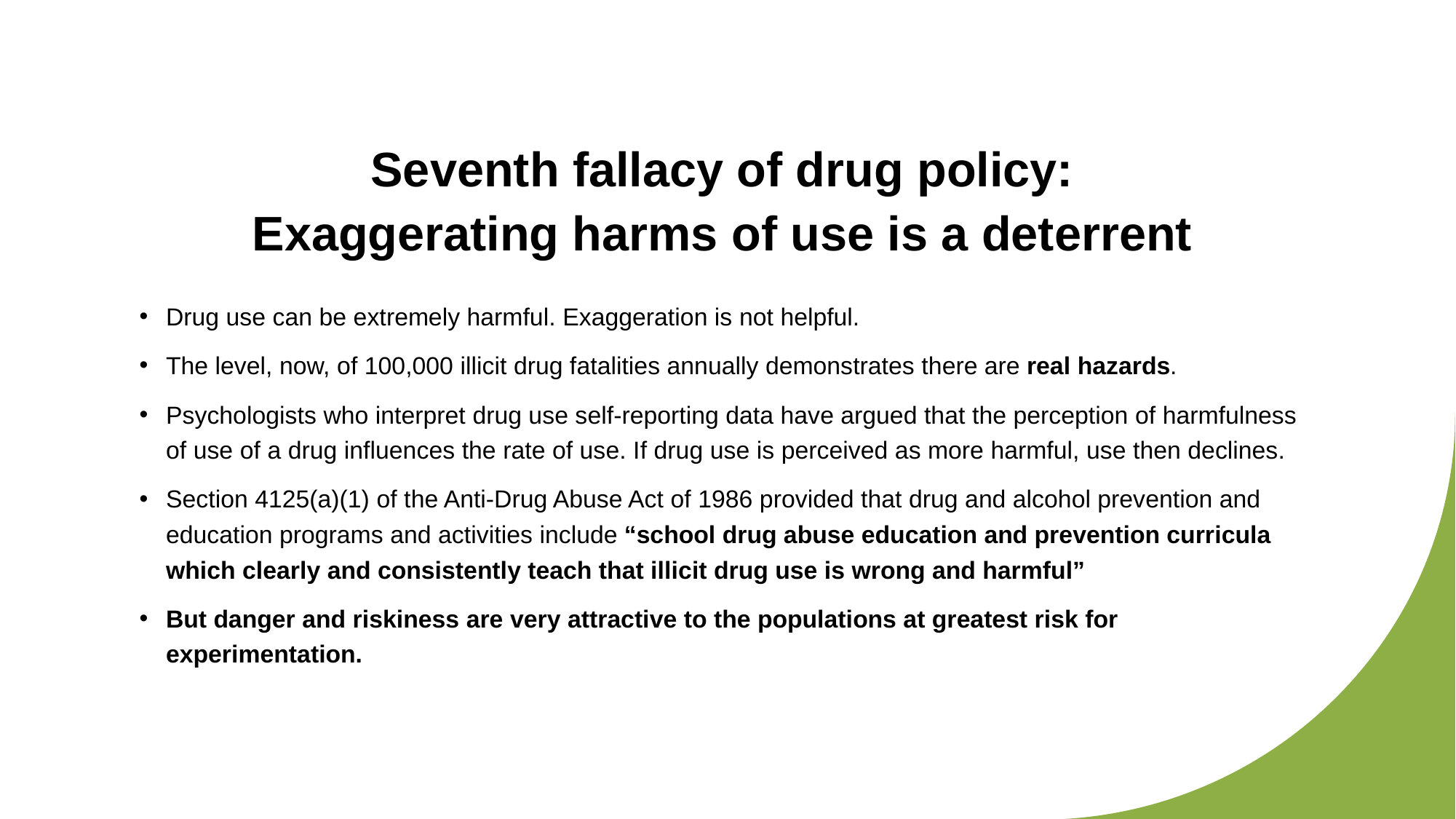

# Seventh fallacy of drug policy: Exaggerating harms of use is a deterrent
Drug use can be extremely harmful. Exaggeration is not helpful.
The level, now, of 100,000 illicit drug fatalities annually demonstrates there are real hazards.
Psychologists who interpret drug use self-reporting data have argued that the perception of harmfulness of use of a drug influences the rate of use. If drug use is perceived as more harmful, use then declines.
Section 4125(a)(1) of the Anti-Drug Abuse Act of 1986 provided that drug and alcohol prevention and education programs and activities include “school drug abuse education and prevention curricula which clearly and consistently teach that illicit drug use is wrong and harmful”
But danger and riskiness are very attractive to the populations at greatest risk for experimentation.